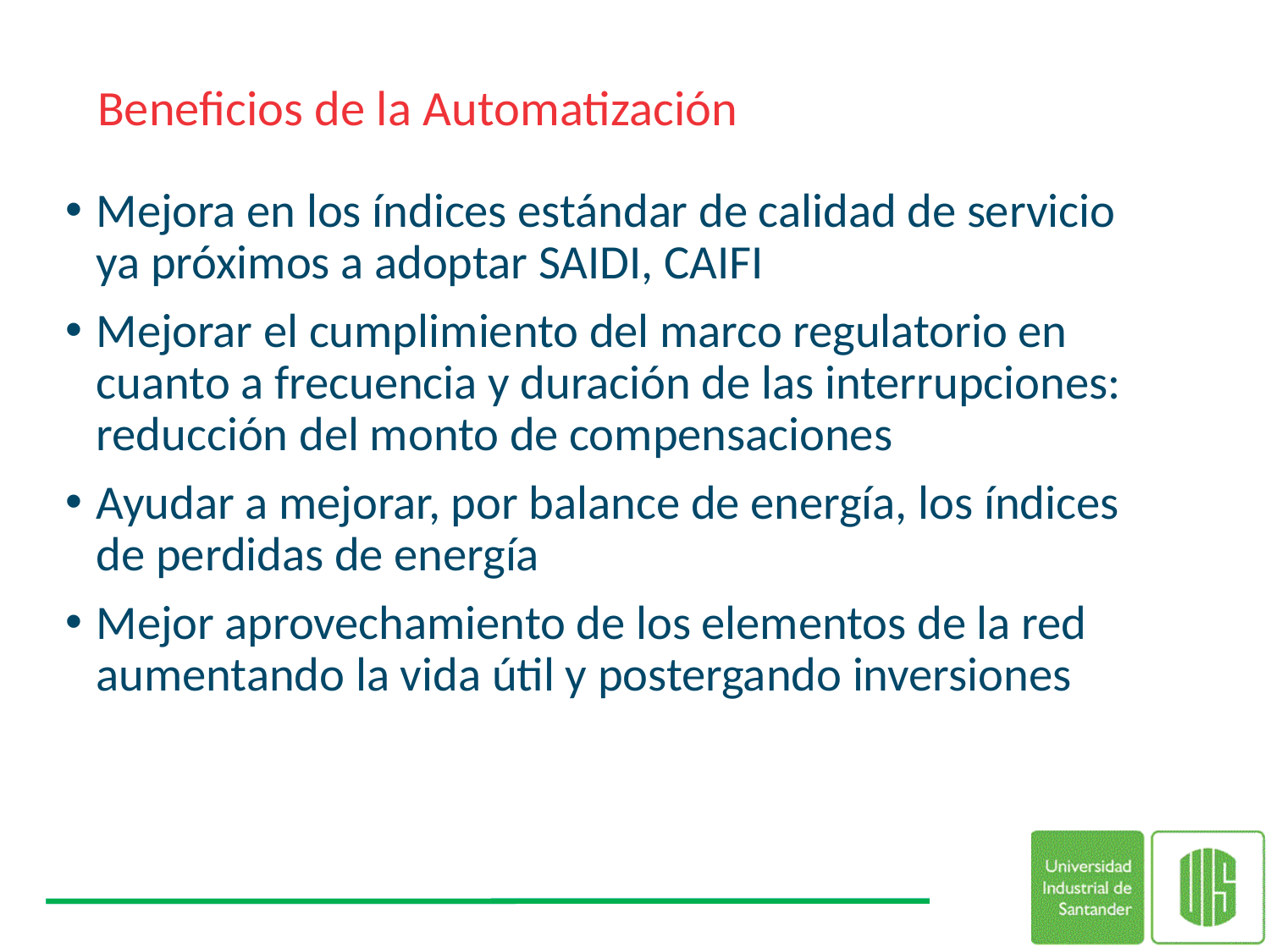

# Beneficios de la Automatización
Mejora en los índices estándar de calidad de servicio ya próximos a adoptar SAIDI, CAIFI
Mejorar el cumplimiento del marco regulatorio en cuanto a frecuencia y duración de las interrupciones: reducción del monto de compensaciones
Ayudar a mejorar, por balance de energía, los índices de perdidas de energía
Mejor aprovechamiento de los elementos de la red aumentando la vida útil y postergando inversiones